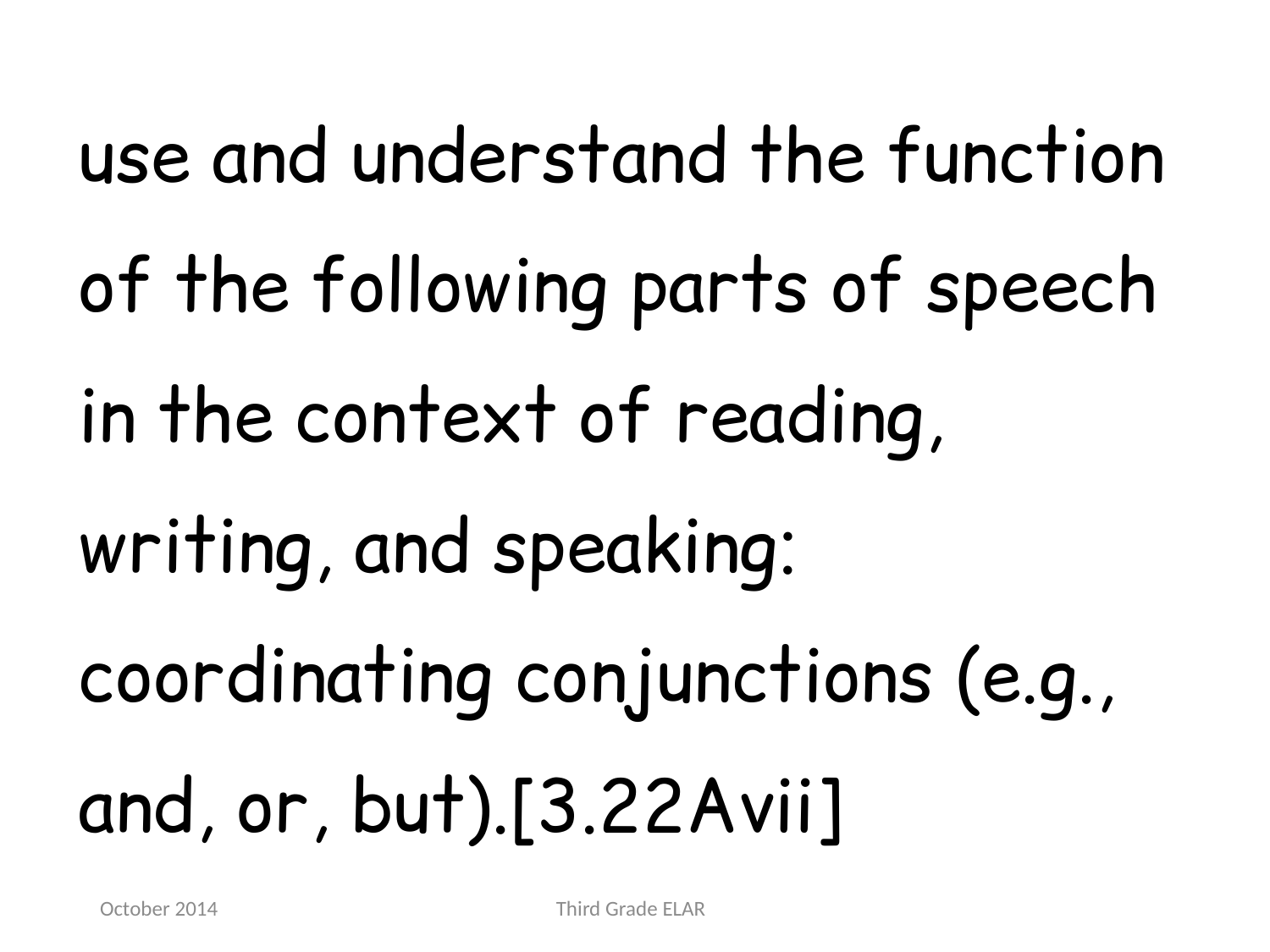

use and understand the function of the following parts of speech in the context of reading, writing, and speaking: coordinating conjunctions (e.g., and, or, but).[3.22Avii]
October 2014
Third Grade ELAR